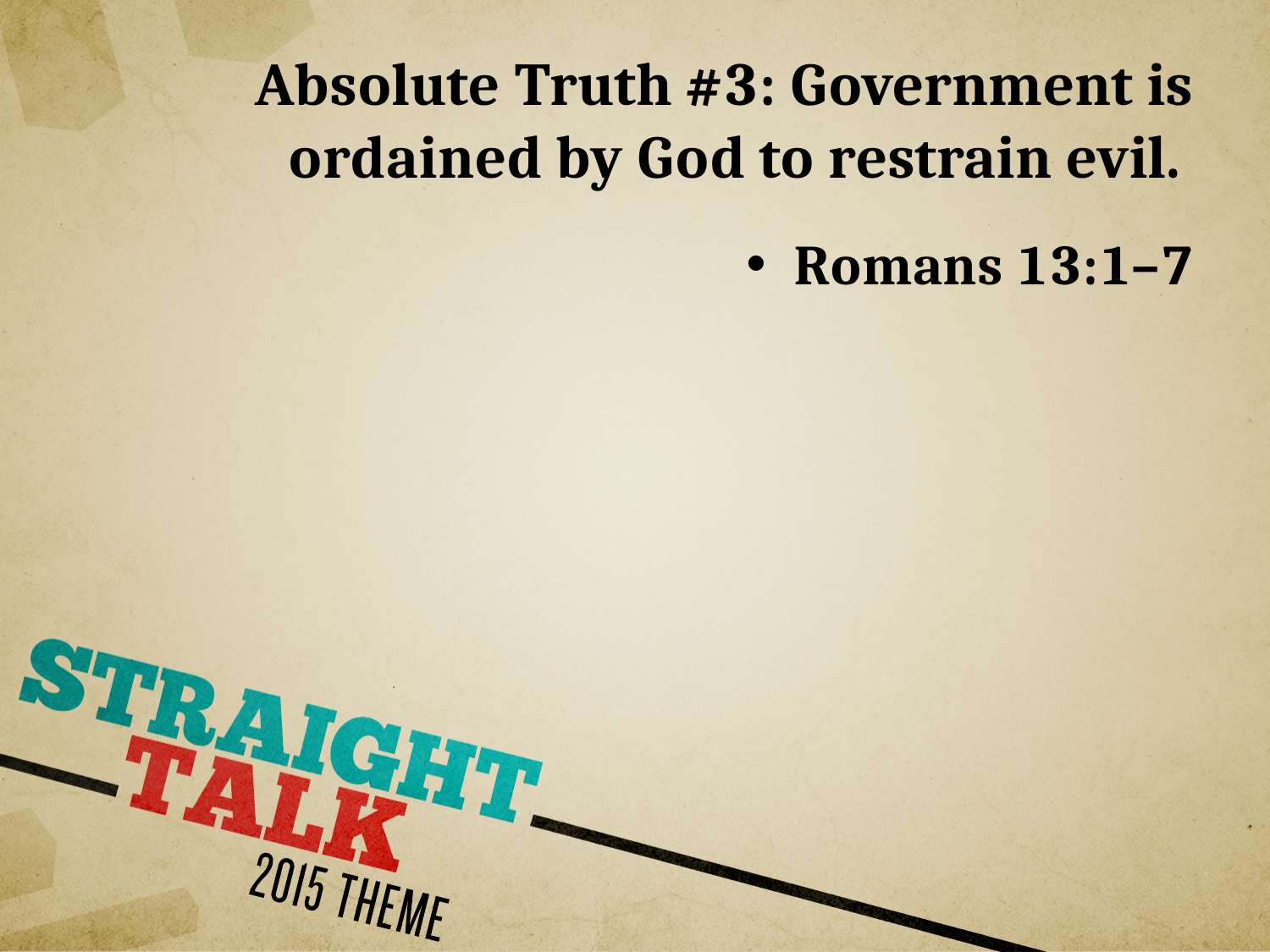

# Absolute Truth #3: Government is ordained by God to restrain evil.
Romans 13:1–7